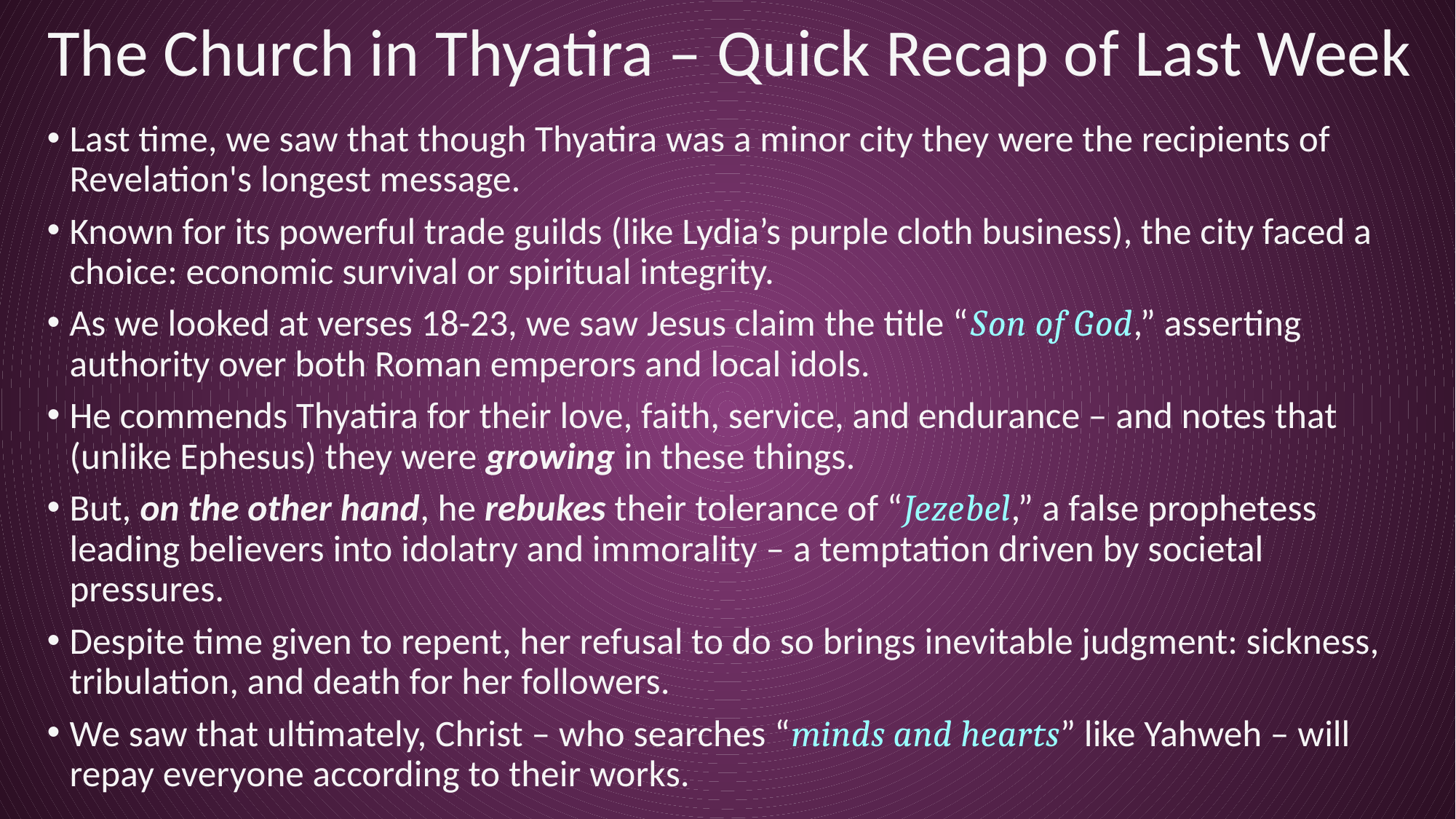

# The Church in Thyatira – Quick Recap of Last Week
Last time, we saw that though Thyatira was a minor city they were the recipients of Revelation's longest message.
Known for its powerful trade guilds (like Lydia’s purple cloth business), the city faced a choice: economic survival or spiritual integrity.
As we looked at verses 18-23, we saw Jesus claim the title “Son of God,” asserting authority over both Roman emperors and local idols.
He commends Thyatira for their love, faith, service, and endurance – and notes that (unlike Ephesus) they were growing in these things.
But, on the other hand, he rebukes their tolerance of “Jezebel,” a false prophetess leading believers into idolatry and immorality – a temptation driven by societal pressures.
Despite time given to repent, her refusal to do so brings inevitable judgment: sickness, tribulation, and death for her followers.
We saw that ultimately, Christ – who searches “minds and hearts” like Yahweh – will repay everyone according to their works.